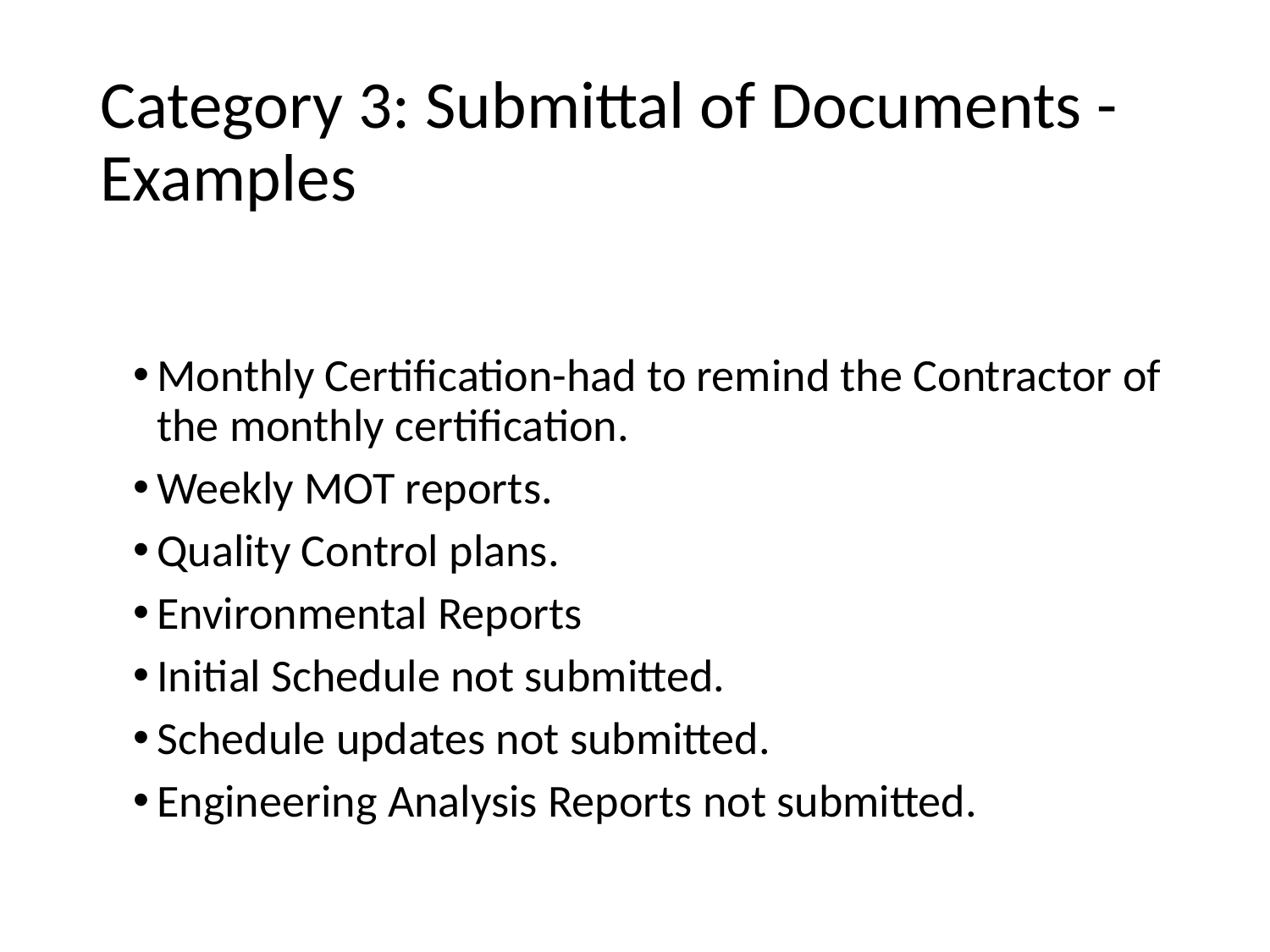

# Category 3: Submittal of Documents - Examples
Monthly Certification-had to remind the Contractor of the monthly certification.
Weekly MOT reports.
Quality Control plans.
Environmental Reports
Initial Schedule not submitted.
Schedule updates not submitted.
Engineering Analysis Reports not submitted.